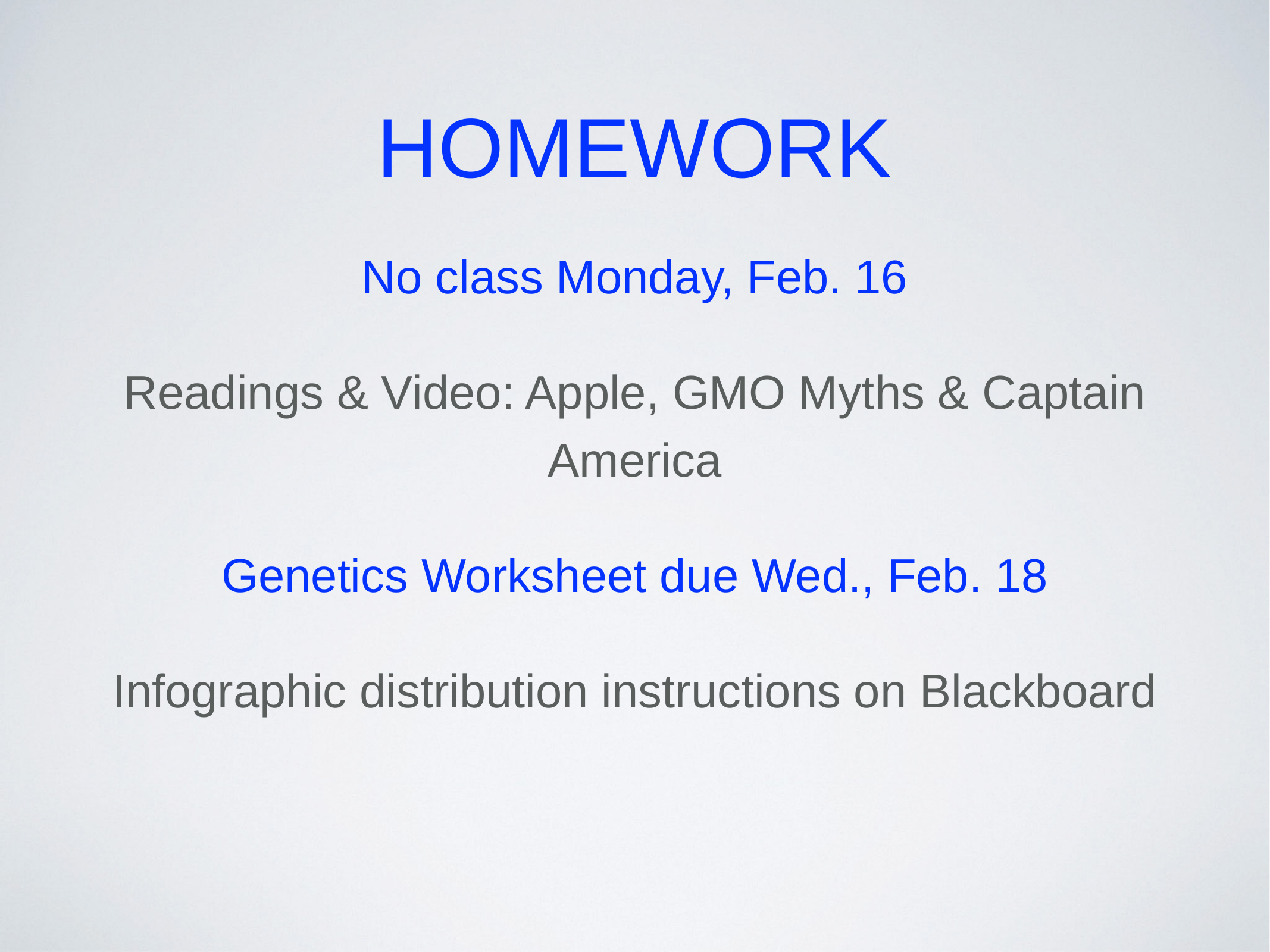

# HOmework
No class Monday, Feb. 16
Readings & Video: Apple, GMO Myths & Captain America
Genetics Worksheet due Wed., Feb. 18
Infographic distribution instructions on Blackboard